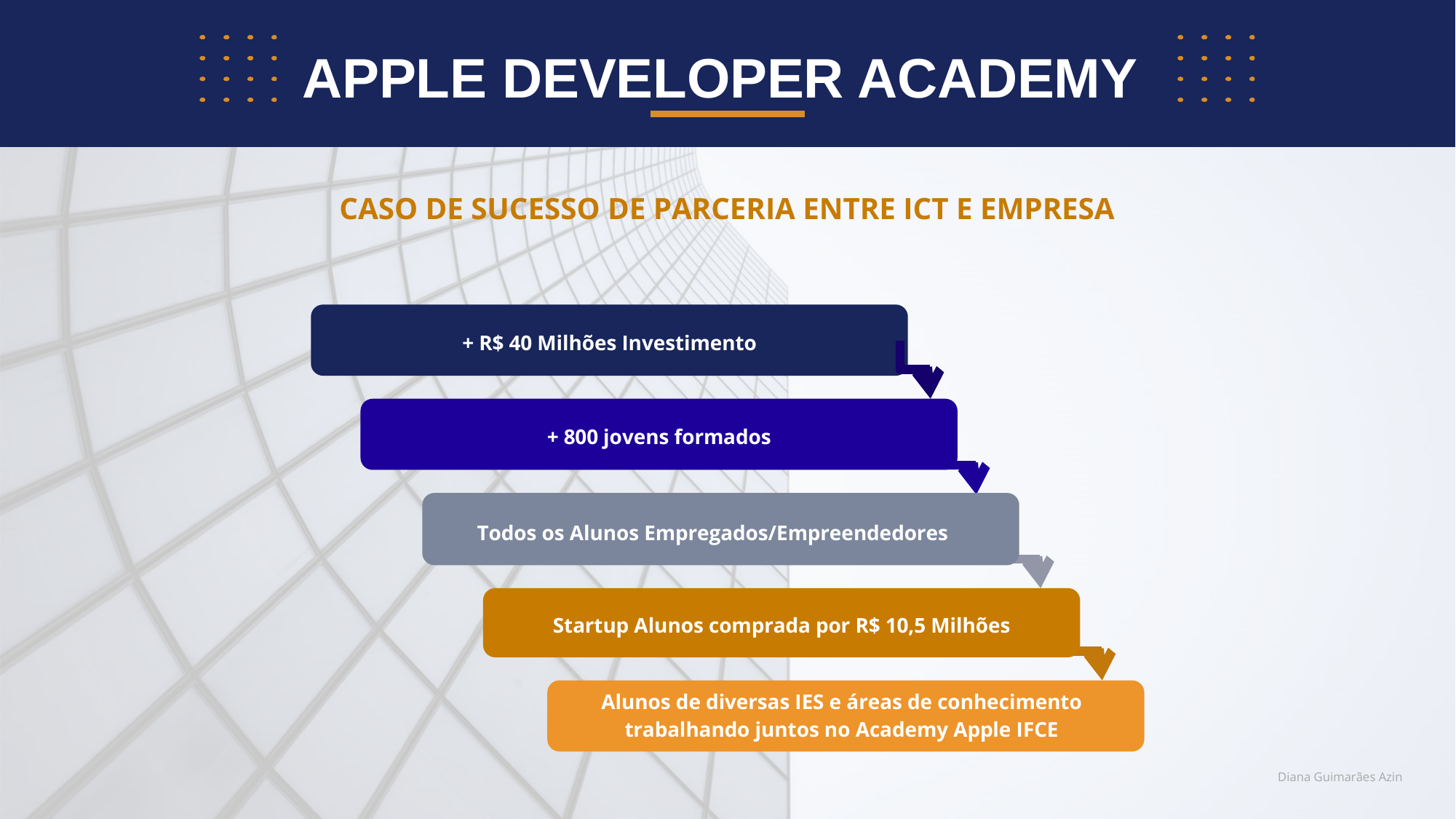

APPLE DEVELOPER ACADEMY

CASO DE SUCESSO DE PARCERIA ENTRE ICT E EMPRESA

+ R$ 40 Milhões Investimento

+ 800 jovens formados

Todos os Alunos Empregados/Empreendedores

Startup Alunos comprada por R$ 10,5 Milhões

Alunos de diversas IES e áreas de conhecimento trabalhando juntos no Academy Apple IFCE
Diana Guimarães Azin